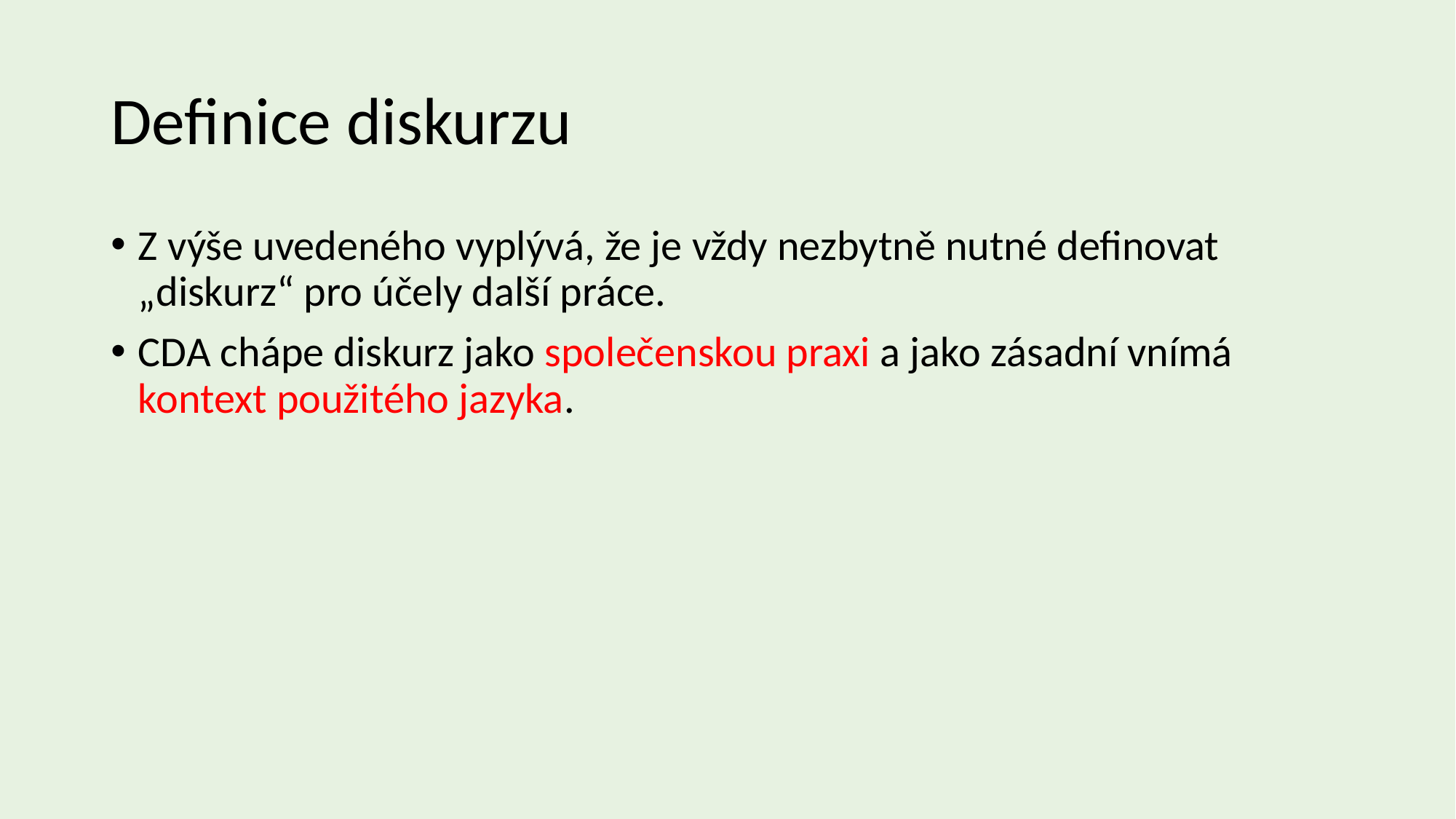

# Definice diskurzu
Z výše uvedeného vyplývá, že je vždy nezbytně nutné definovat „diskurz“ pro účely další práce.
CDA chápe diskurz jako společenskou praxi a jako zásadní vnímá kontext použitého jazyka.